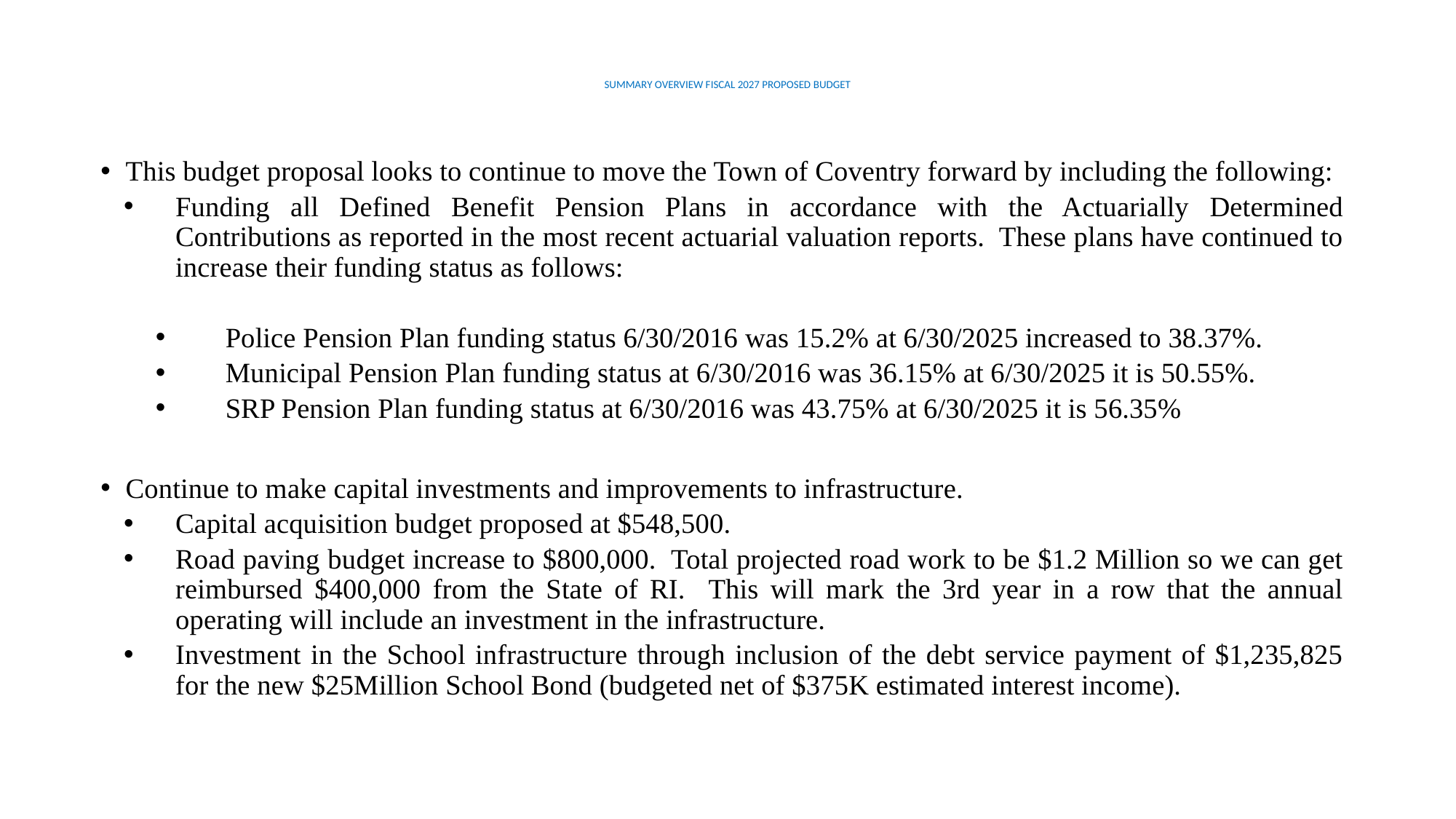

# SUMMARY OVERVIEW FISCAL 2027 PROPOSED BUDGET

This budget proposal looks to continue to move the Town of Coventry forward by including the following:
Funding all Defined Benefit Pension Plans in accordance with the Actuarially Determined Contributions as reported in the most recent actuarial valuation reports.  These plans have continued to increase their funding status as follows:

Police Pension Plan funding status 6/30/2016 was 15.2% at 6/30/2025 increased to 38.37%.
Municipal Pension Plan funding status at 6/30/2016 was 36.15% at 6/30/2025 it is 50.55%.
SRP Pension Plan funding status at 6/30/2016 was 43.75% at 6/30/2025 it is 56.35%

Continue to make capital investments and improvements to infrastructure.
Capital acquisition budget proposed at $548,500.
Road paving budget increase to $800,000.  Total projected road work to be $1.2 Million so we can get reimbursed $400,000 from the State of RI.  This will mark the 3rd year in a row that the annual operating will include an investment in the infrastructure.
Investment in the School infrastructure through inclusion of the debt service payment of $1,235,825 for the new $25Million School Bond (budgeted net of $375K estimated interest income).